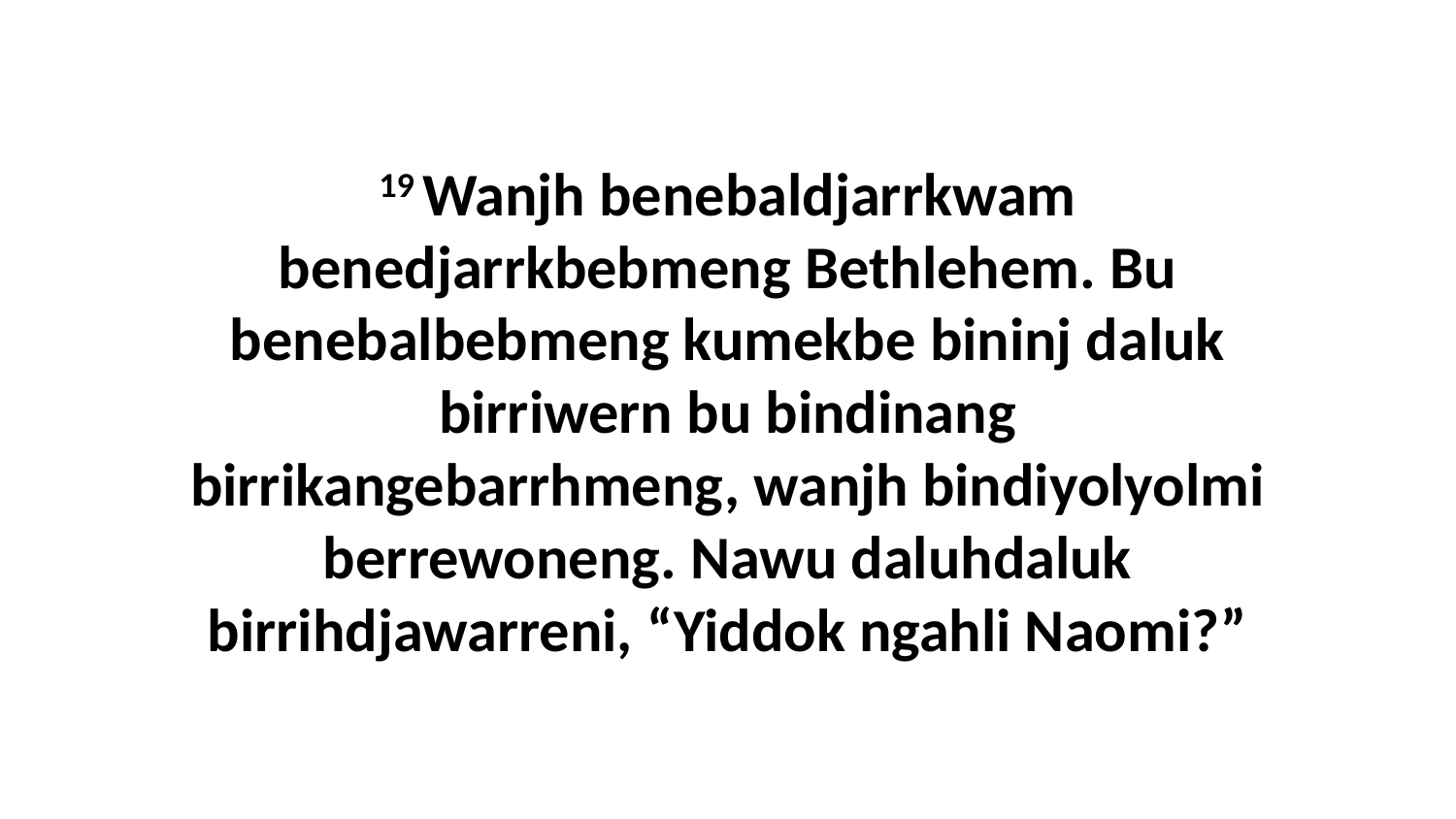

19 Wanjh benebaldjarrkwam benedjarrkbebmeng Bethlehem. Bu benebalbebmeng kumekbe bininj daluk birriwern bu bindinang birrikangebarrhmeng, wanjh bindiyolyolmi berrewoneng. Nawu daluhdaluk birrihdjawarreni, “Yiddok ngahli Naomi?”